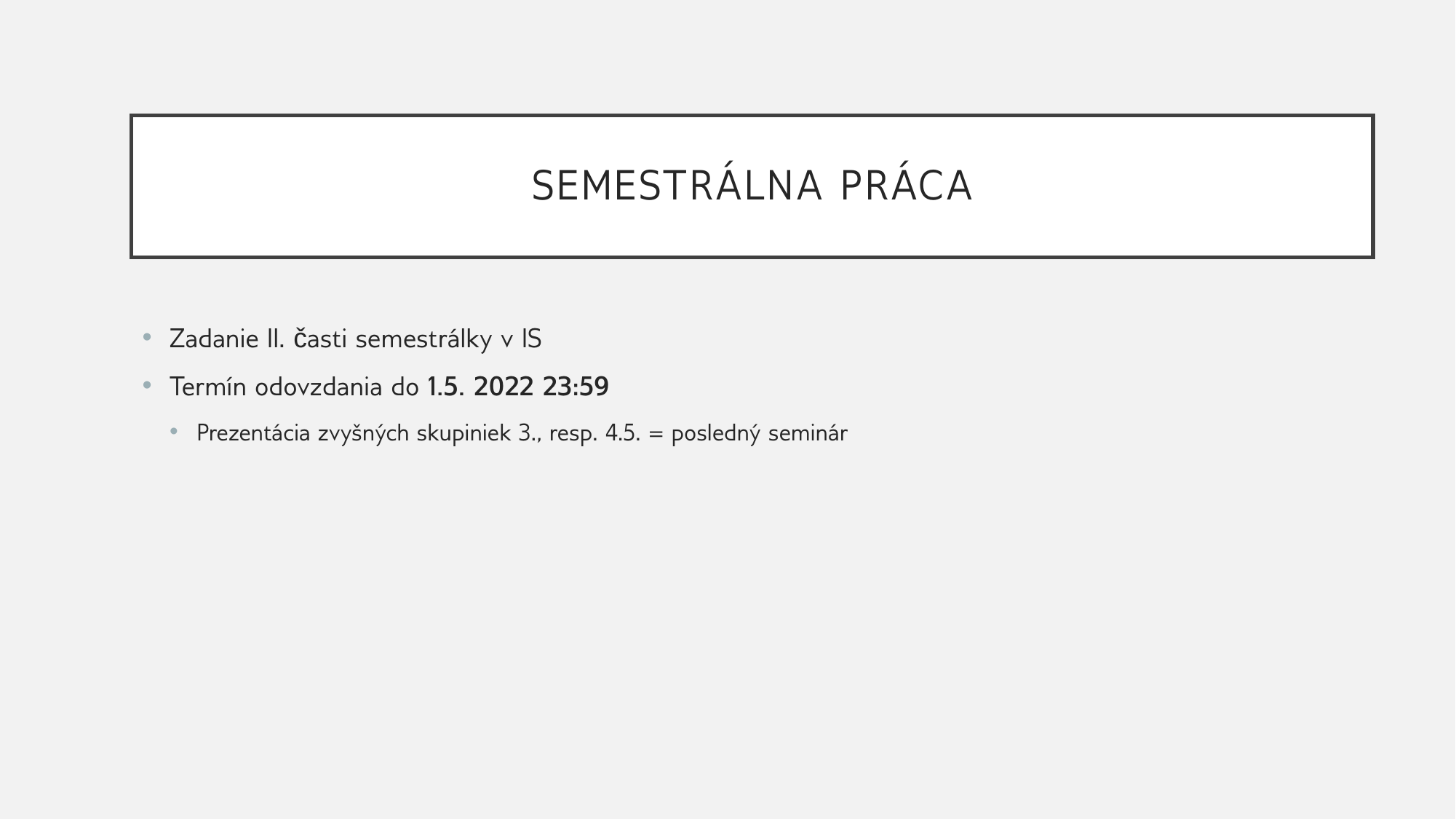

# Semestrálna práca
Zadanie II. časti semestrálky v IS
Termín odovzdania do 1.5. 2022 23:59
Prezentácia zvyšných skupiniek 3., resp. 4.5. = posledný seminár